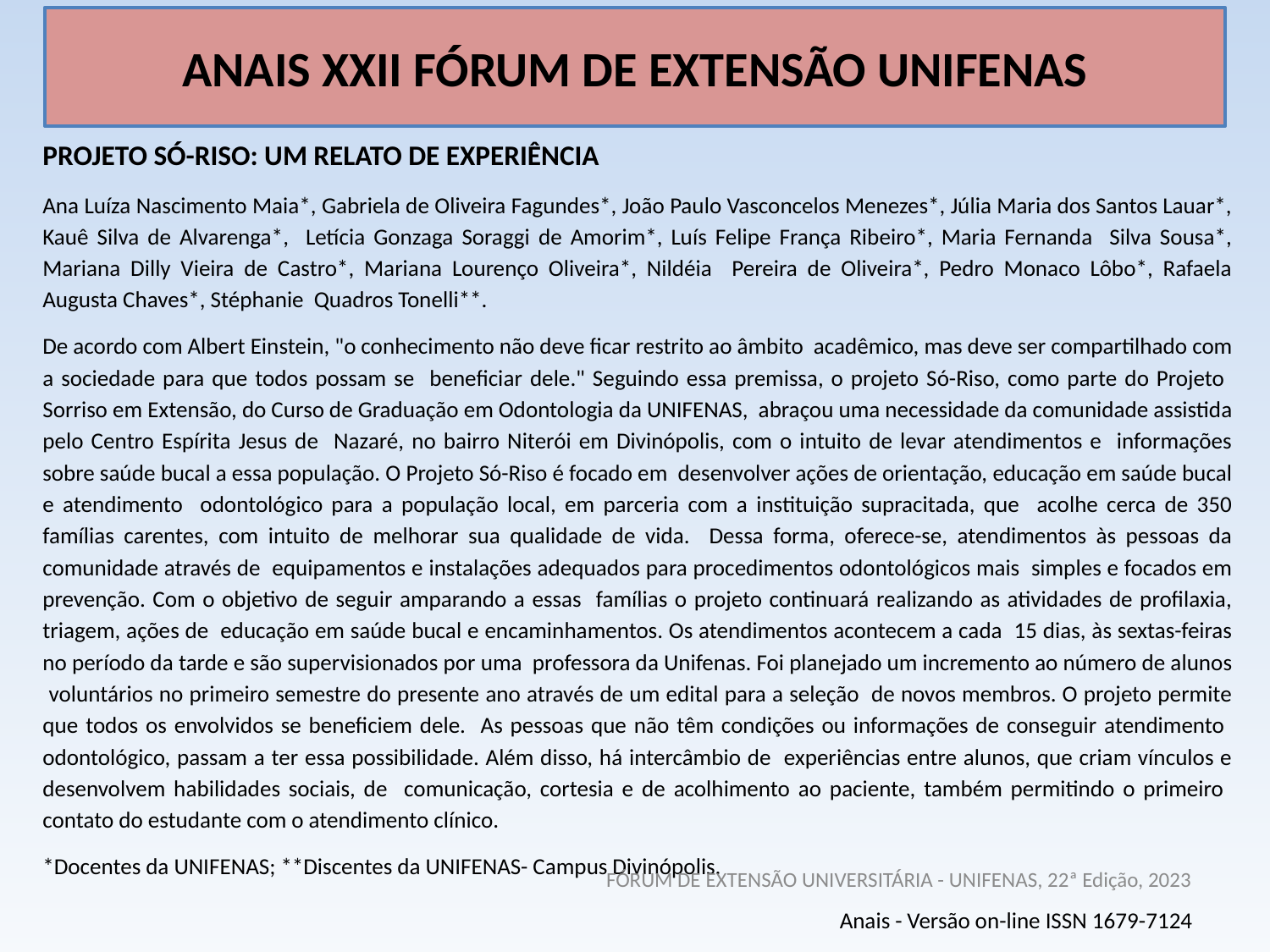

# ANAIS XXII FÓRUM DE EXTENSÃO UNIFENAS
PROJETO SÓ-RISO: UM RELATO DE EXPERIÊNCIA
Ana Luíza Nascimento Maia*, Gabriela de Oliveira Fagundes*, João Paulo Vasconcelos Menezes*, Júlia Maria dos Santos Lauar*, Kauê Silva de Alvarenga*,  Letícia Gonzaga Soraggi de Amorim*, Luís Felipe França Ribeiro*, Maria Fernanda  Silva Sousa*, Mariana Dilly Vieira de Castro*, Mariana Lourenço Oliveira*, Nildéia  Pereira de Oliveira*, Pedro Monaco Lôbo*, Rafaela Augusta Chaves*, Stéphanie  Quadros Tonelli**.
De acordo com Albert Einstein, "o conhecimento não deve ficar restrito ao âmbito  acadêmico, mas deve ser compartilhado com a sociedade para que todos possam se  beneficiar dele." Seguindo essa premissa, o projeto Só-Riso, como parte do Projeto  Sorriso em Extensão, do Curso de Graduação em Odontologia da UNIFENAS,  abraçou uma necessidade da comunidade assistida pelo Centro Espírita Jesus de  Nazaré, no bairro Niterói em Divinópolis, com o intuito de levar atendimentos e  informações sobre saúde bucal a essa população. O Projeto Só-Riso é focado em  desenvolver ações de orientação, educação em saúde bucal e atendimento  odontológico para a população local, em parceria com a instituição supracitada, que  acolhe cerca de 350 famílias carentes, com intuito de melhorar sua qualidade de vida.  Dessa forma, oferece-se, atendimentos às pessoas da comunidade através de  equipamentos e instalações adequados para procedimentos odontológicos mais  simples e focados em prevenção. Com o objetivo de seguir amparando a essas  famílias o projeto continuará realizando as atividades de profilaxia, triagem, ações de  educação em saúde bucal e encaminhamentos. Os atendimentos acontecem a cada  15 dias, às sextas-feiras no período da tarde e são supervisionados por uma  professora da Unifenas. Foi planejado um incremento ao número de alunos  voluntários no primeiro semestre do presente ano através de um edital para a seleção  de novos membros. O projeto permite que todos os envolvidos se beneficiem dele.  As pessoas que não têm condições ou informações de conseguir atendimento  odontológico, passam a ter essa possibilidade. Além disso, há intercâmbio de  experiências entre alunos, que criam vínculos e desenvolvem habilidades sociais, de  comunicação, cortesia e de acolhimento ao paciente, também permitindo o primeiro  contato do estudante com o atendimento clínico.
*Docentes da UNIFENAS; **Discentes da UNIFENAS- Campus Divinópolis.

FÓRUM DE EXTENSÃO UNIVERSITÁRIA - UNIFENAS, 22ª Edição, 2023
Anais - Versão on-line ISSN 1679-7124